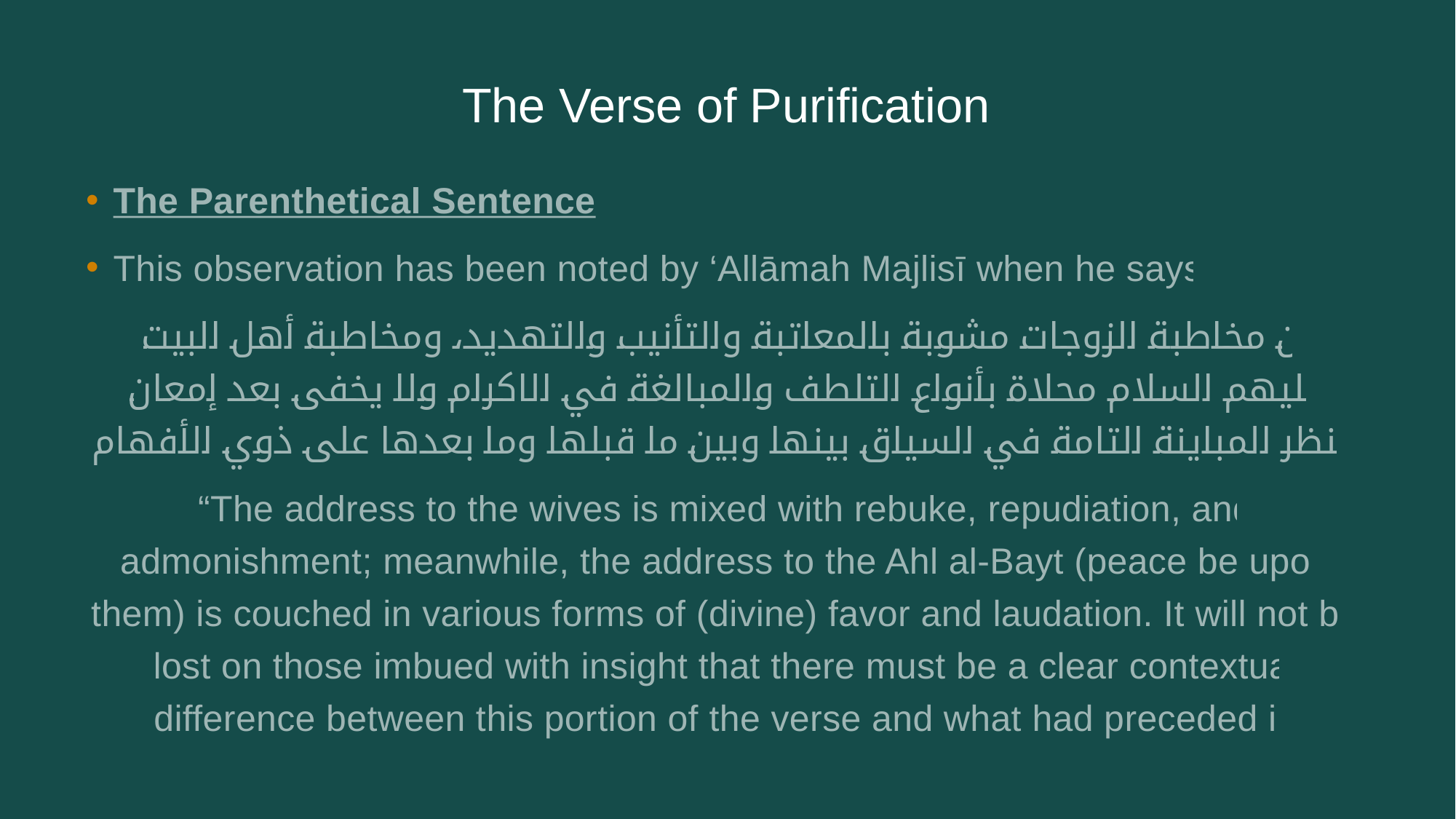

# The Verse of Purification
The Parenthetical Sentence
This observation has been noted by ‘Allāmah Majlisī when he says:
ان مخاطبة الزوجات مشوبة بالمعاتبة والتأنيب والتهديد، ومخاطبة أهل البيت عليهم السلام محلاة بأنواع التلطف والمبالغة في الاكرام ولا يخفى بعد إمعان النظر المباينة التامة في السياق بينها وبين ما قبلها وما بعدها على ذوي الأفهام
“The address to the wives is mixed with rebuke, repudiation, and admonishment; meanwhile, the address to the Ahl al-Bayt (peace be upon them) is couched in various forms of (divine) favor and laudation. It will not be lost on those imbued with insight that there must be a clear contextual difference between this portion of the verse and what had preceded it.